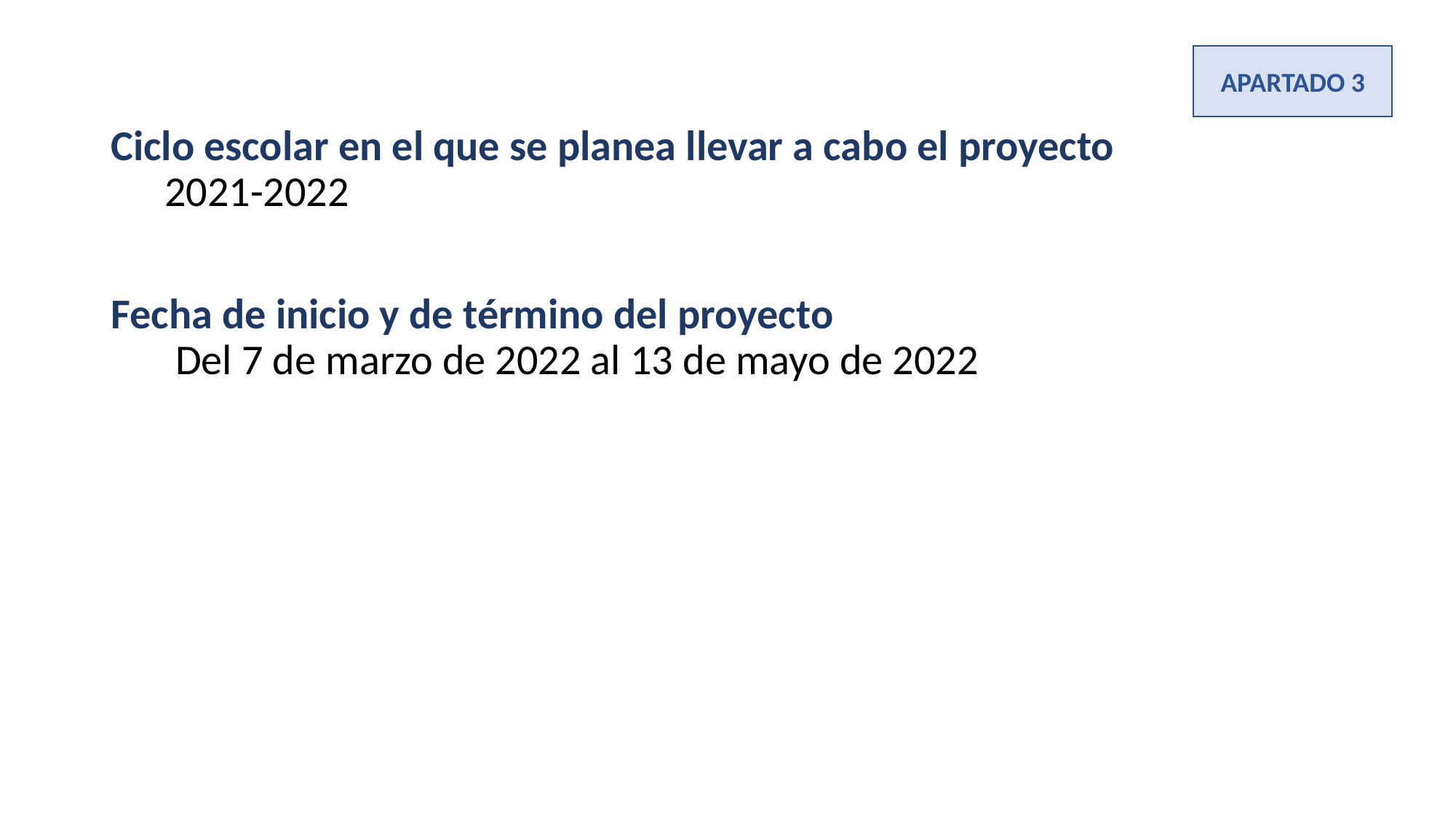

APARTADO 3
Ciclo escolar en el que se planea llevar a cabo el proyecto
2021-2022

Fecha de inicio y de término del proyecto
Del 7 de marzo de 2022 al 13 de mayo de 2022